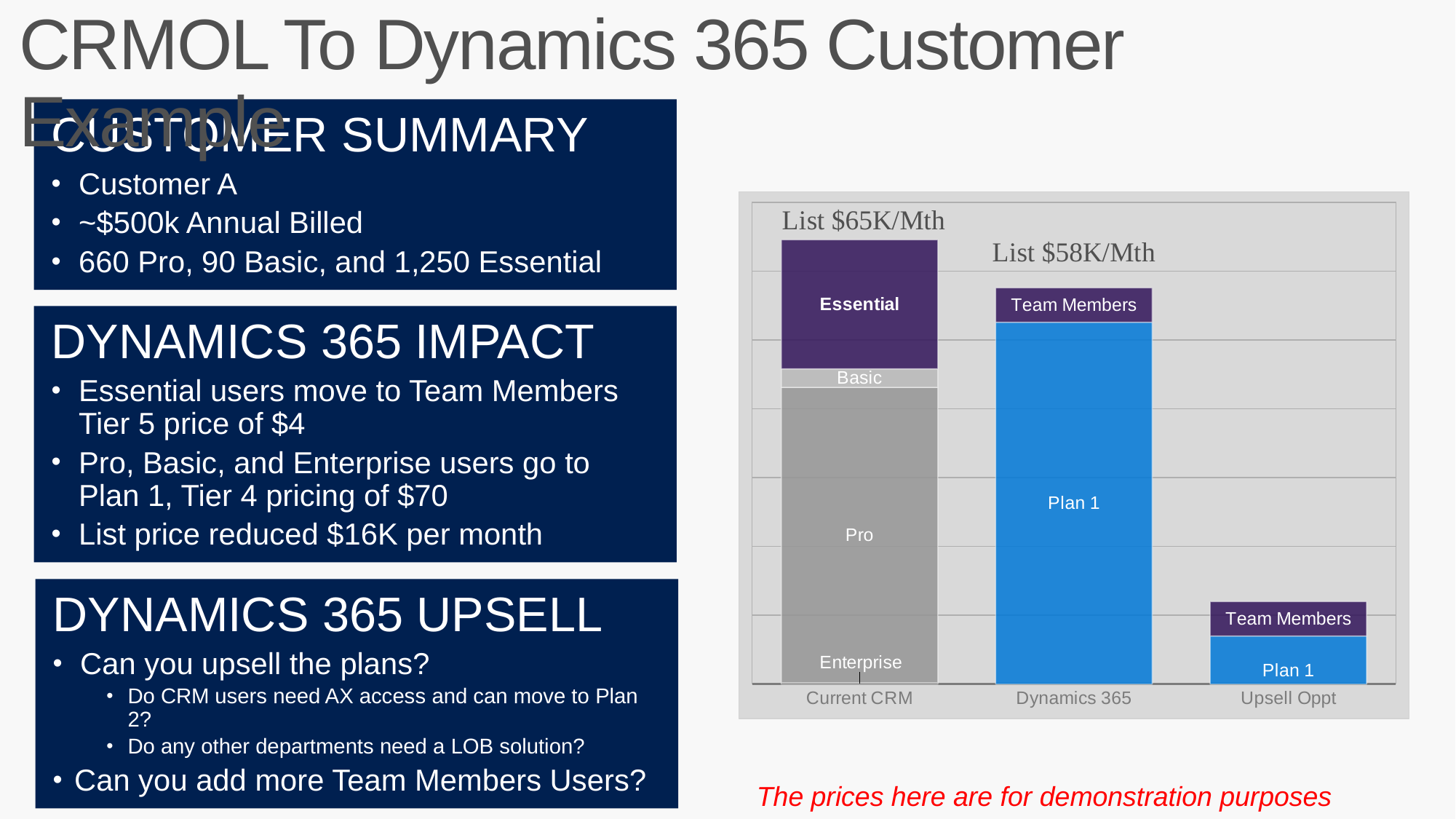

CRMOL To Dynamics 365 Customer Example
CUSTOMER SUMMARY
Customer A
~$500k Annual Billed
660 Pro, 90 Basic, and 1,250 Essential

### Chart

| Category | Enterprise | Pro | Basic | Essential |
|---|---|---|---|---|
| Current CRM | 200.0 | 42900.0 | 2700.0 | 18750.0 |
| Dynamics 365 | None | 52570.0 | None | 5000.0 |
| Upsell Oppt | None | 7000.0 | None | 5000.0 |
DYNAMICS 365 IMPACT
Essential users move to Team Members Tier 5 price of $4
Pro, Basic, and Enterprise users go to Plan 1, Tier 4 pricing of $70
List price reduced $16K per month
DYNAMICS 365 UPSELL
Can you upsell the plans?
Do CRM users need AX access and can move to Plan 2?
Do any other departments need a LOB solution?
Can you add more Team Members Users?
The prices here are for demonstration purposes